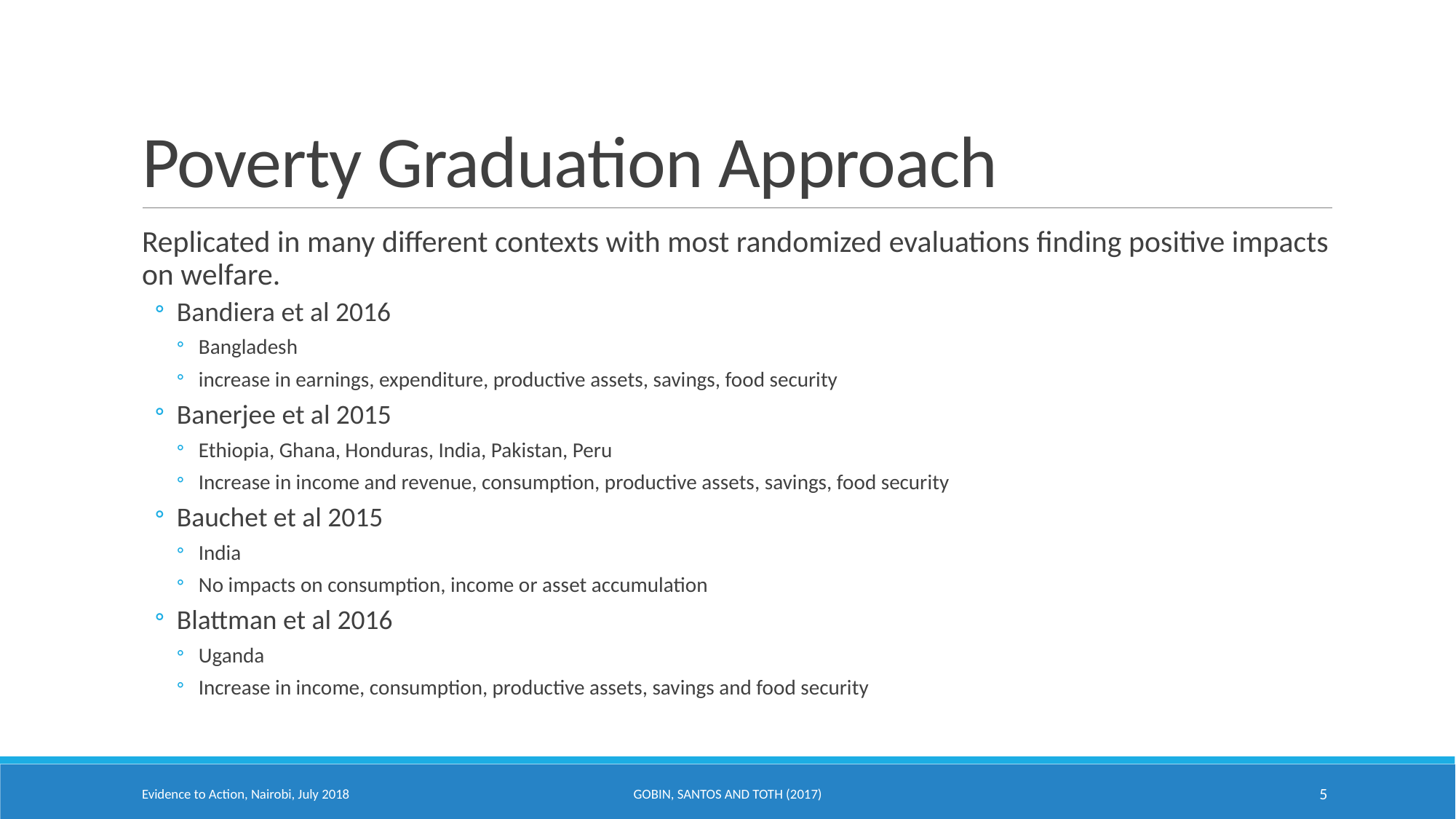

# Poverty Graduation Approach
Replicated in many different contexts with most randomized evaluations finding positive impacts on welfare.
Bandiera et al 2016
Bangladesh
increase in earnings, expenditure, productive assets, savings, food security
Banerjee et al 2015
Ethiopia, Ghana, Honduras, India, Pakistan, Peru
Increase in income and revenue, consumption, productive assets, savings, food security
Bauchet et al 2015
India
No impacts on consumption, income or asset accumulation
Blattman et al 2016
Uganda
Increase in income, consumption, productive assets, savings and food security

Evidence to Action, Nairobi, July 2018
Gobin, Santos and Toth (2017)
5